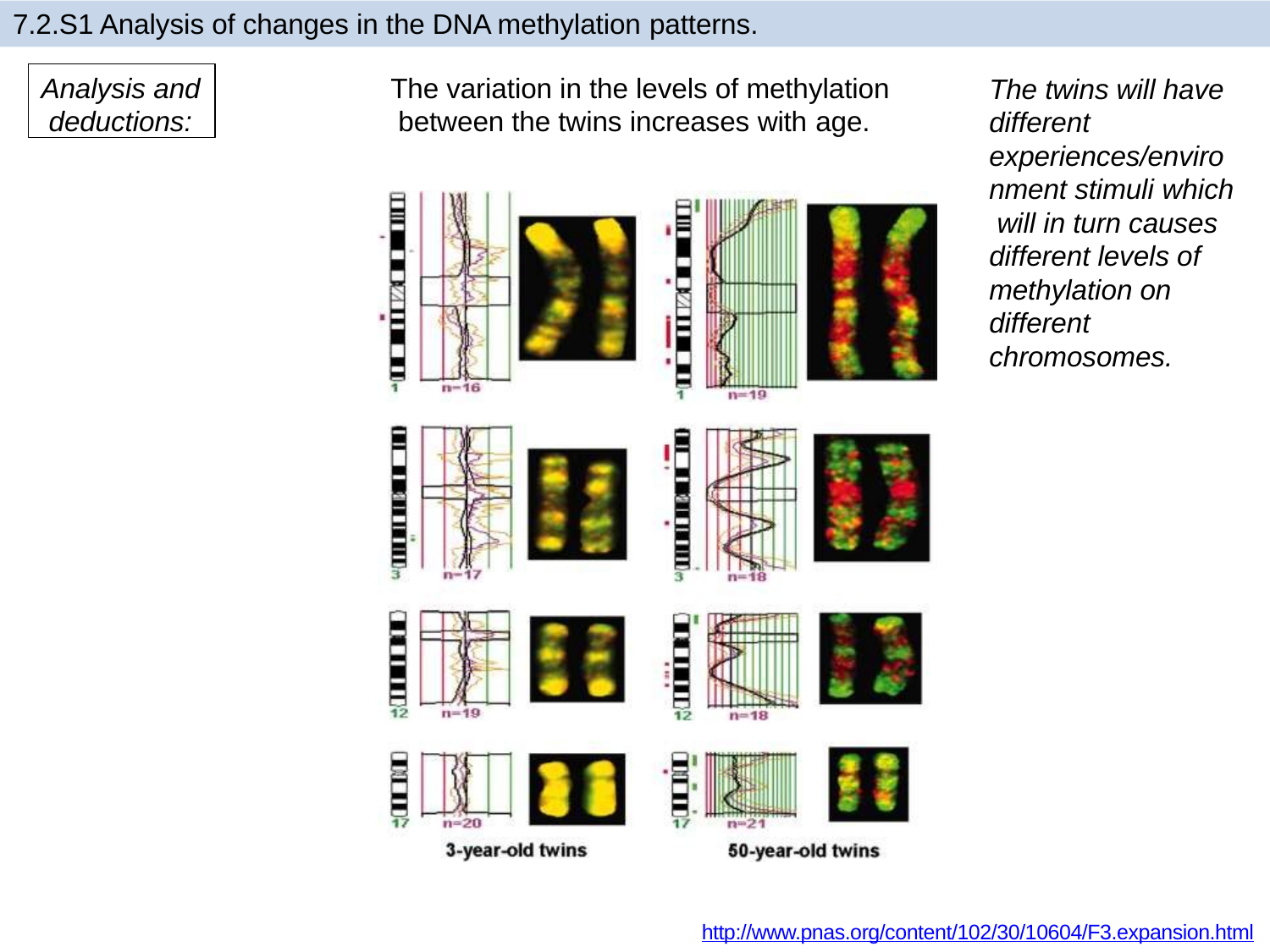

7.2.S1 Analysis of changes in the DNA methylation patterns.
Analysis and  deductions:
The variation in the levels of methylation  between the twins increases with age.
The twins will have  different  experiences/enviro  nment stimuli which  will in turn causes  different levels of  methylation on  different  chromosomes.

http://www.pnas.org/content/102/30/10604/F3.expansion.html